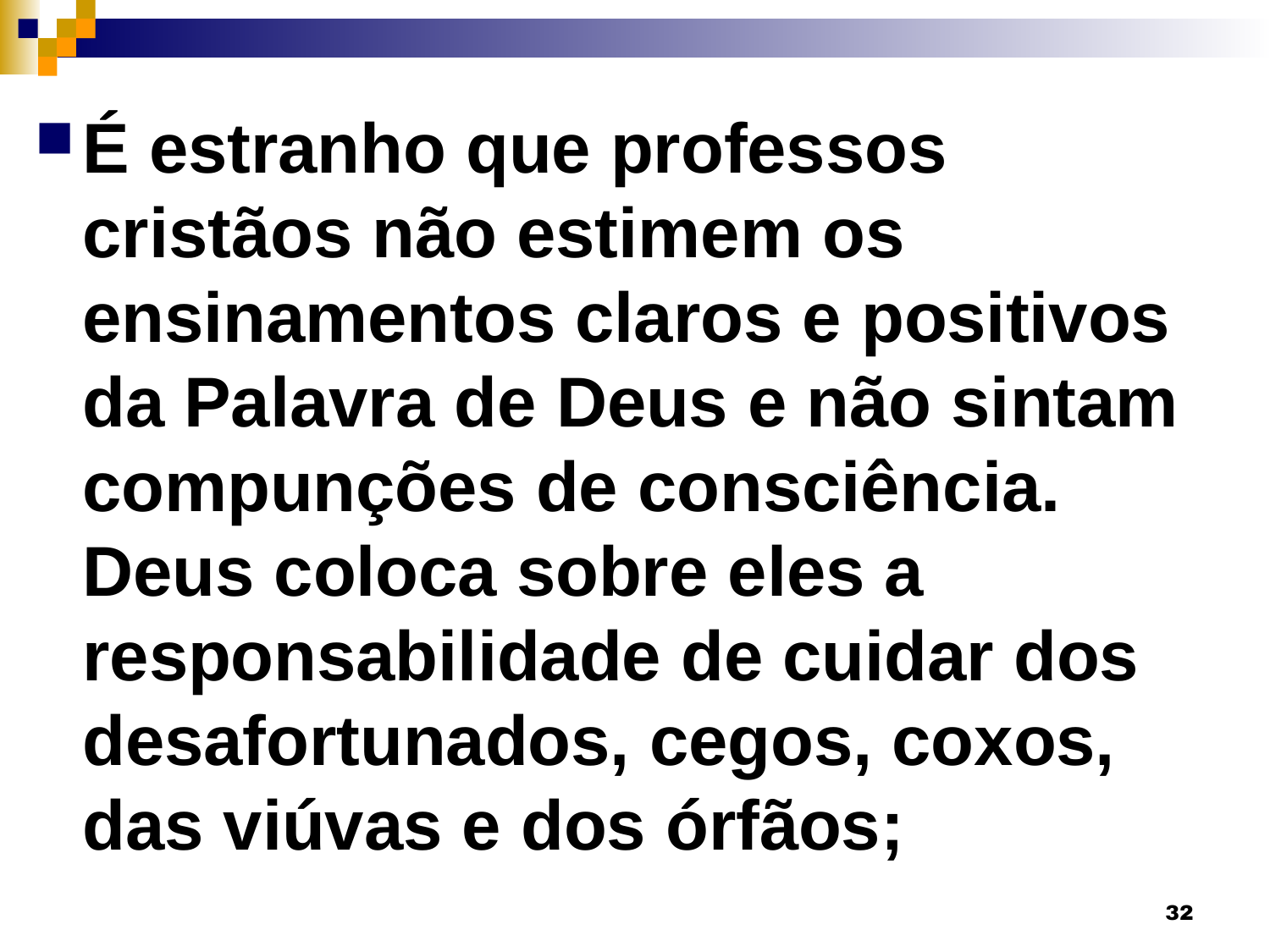

É estranho que professos cristãos não estimem os ensinamentos claros e positivos da Palavra de Deus e não sintam compunções de consciência. Deus coloca sobre eles a responsabilidade de cuidar dos desafortunados, cegos, coxos, das viúvas e dos órfãos;
32